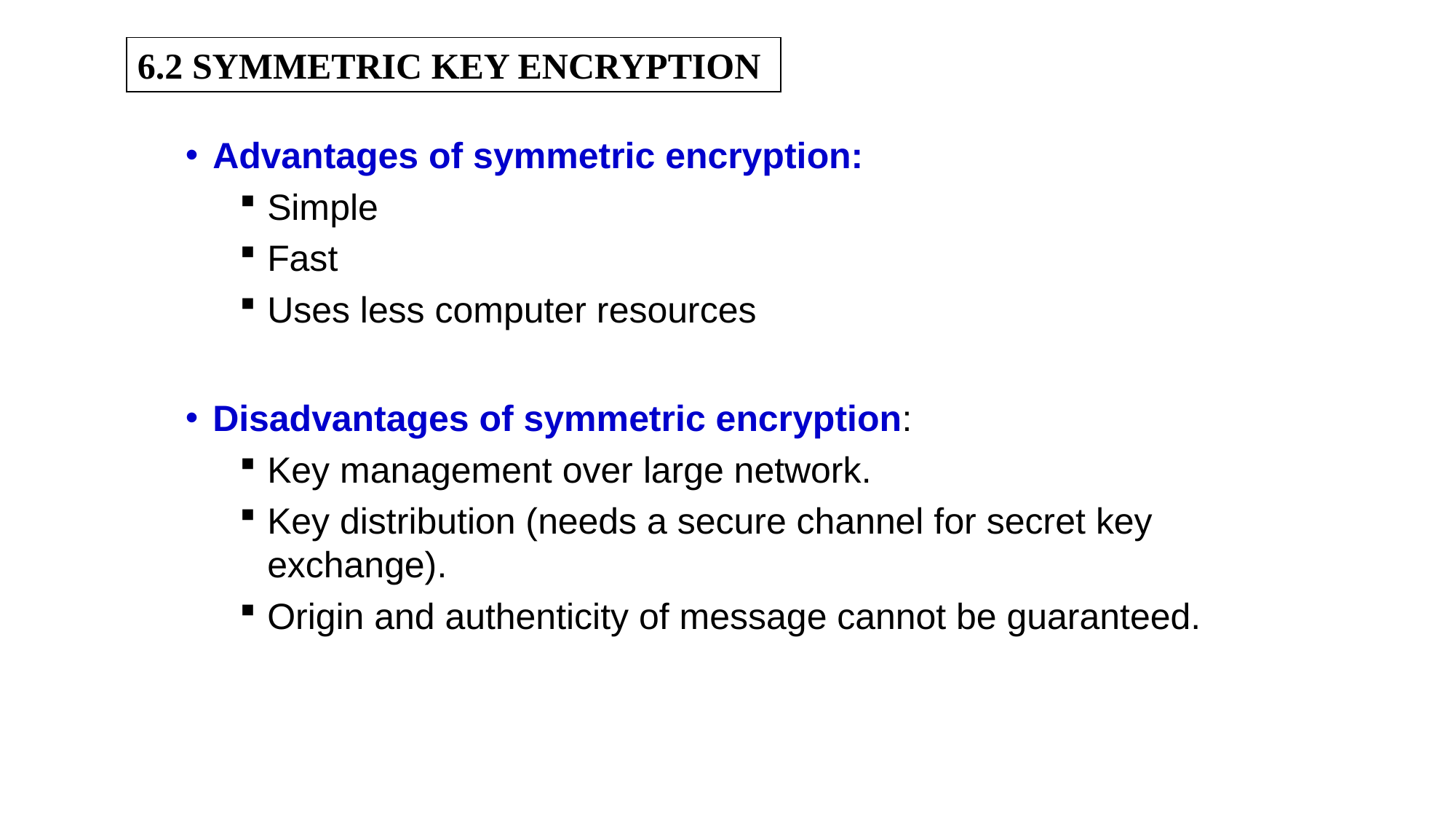

6.2 SYMMETRIC KEY ENCRYPTION
Advantages of symmetric encryption:
Simple
Fast
Uses less computer resources

Disadvantages of symmetric encryption:
Key management over large network.
Key distribution (needs a secure channel for secret key exchange).
Origin and authenticity of message cannot be guaranteed.